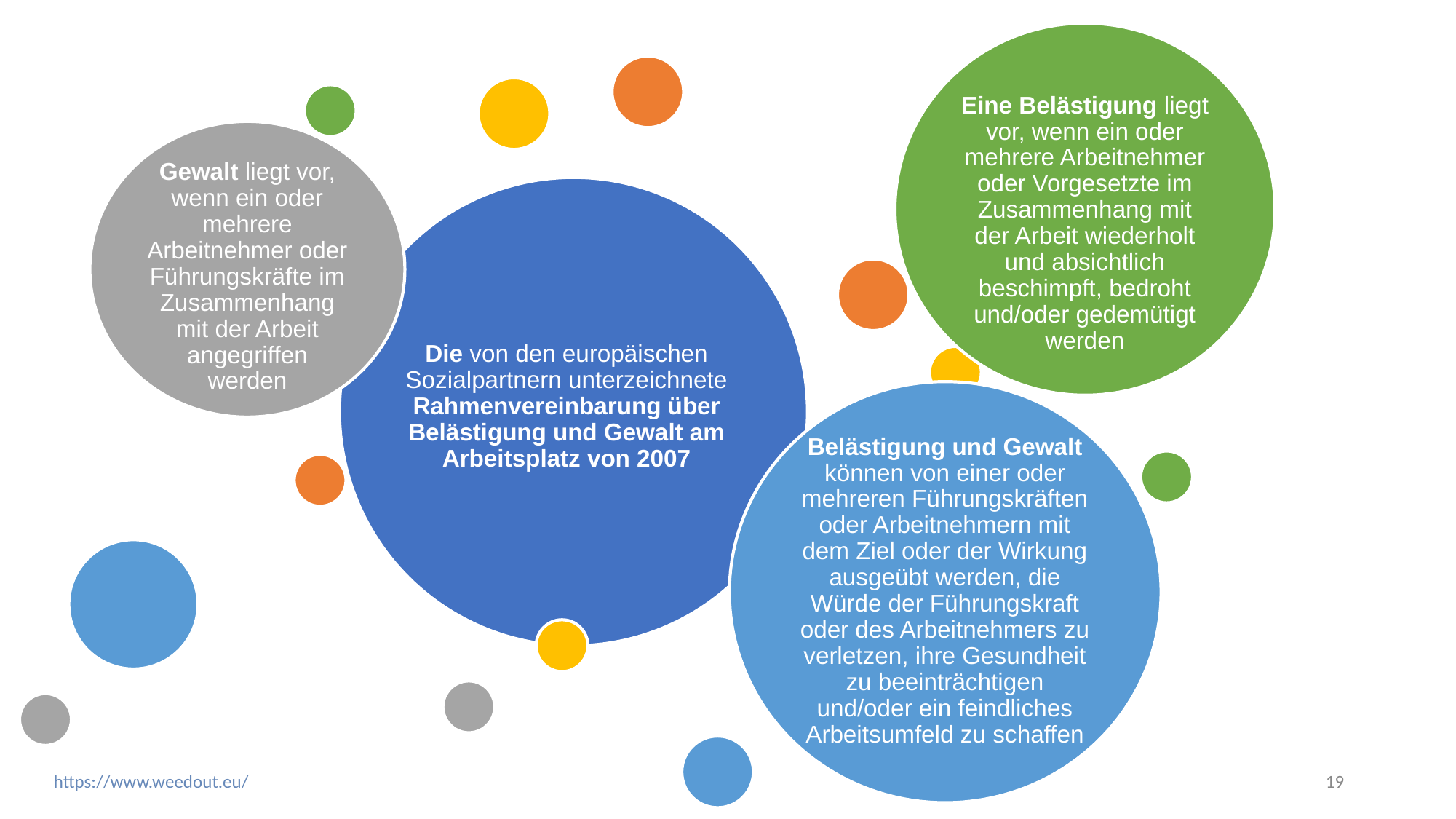

Eine Belästigung liegt vor, wenn ein oder mehrere Arbeitnehmer oder Vorgesetzte im Zusammenhang mit der Arbeit wiederholt und absichtlich beschimpft, bedroht und/oder gedemütigt werden

Gewalt liegt vor, wenn ein oder mehrere Arbeitnehmer oder Führungskräfte im Zusammenhang mit der Arbeit angegriffen werden

Die von den europäischen Sozialpartnern unterzeichnete Rahmenvereinbarung über Belästigung und Gewalt am Arbeitsplatz von 2007

Belästigung und Gewalt können von einer oder mehreren Führungskräften oder Arbeitnehmern mit dem Ziel oder der Wirkung ausgeübt werden, die Würde der Führungskraft oder des Arbeitnehmers zu verletzen, ihre Gesundheit zu beeinträchtigen und/oder ein feindliches Arbeitsumfeld zu schaffen

19
https://www.weedout.eu/